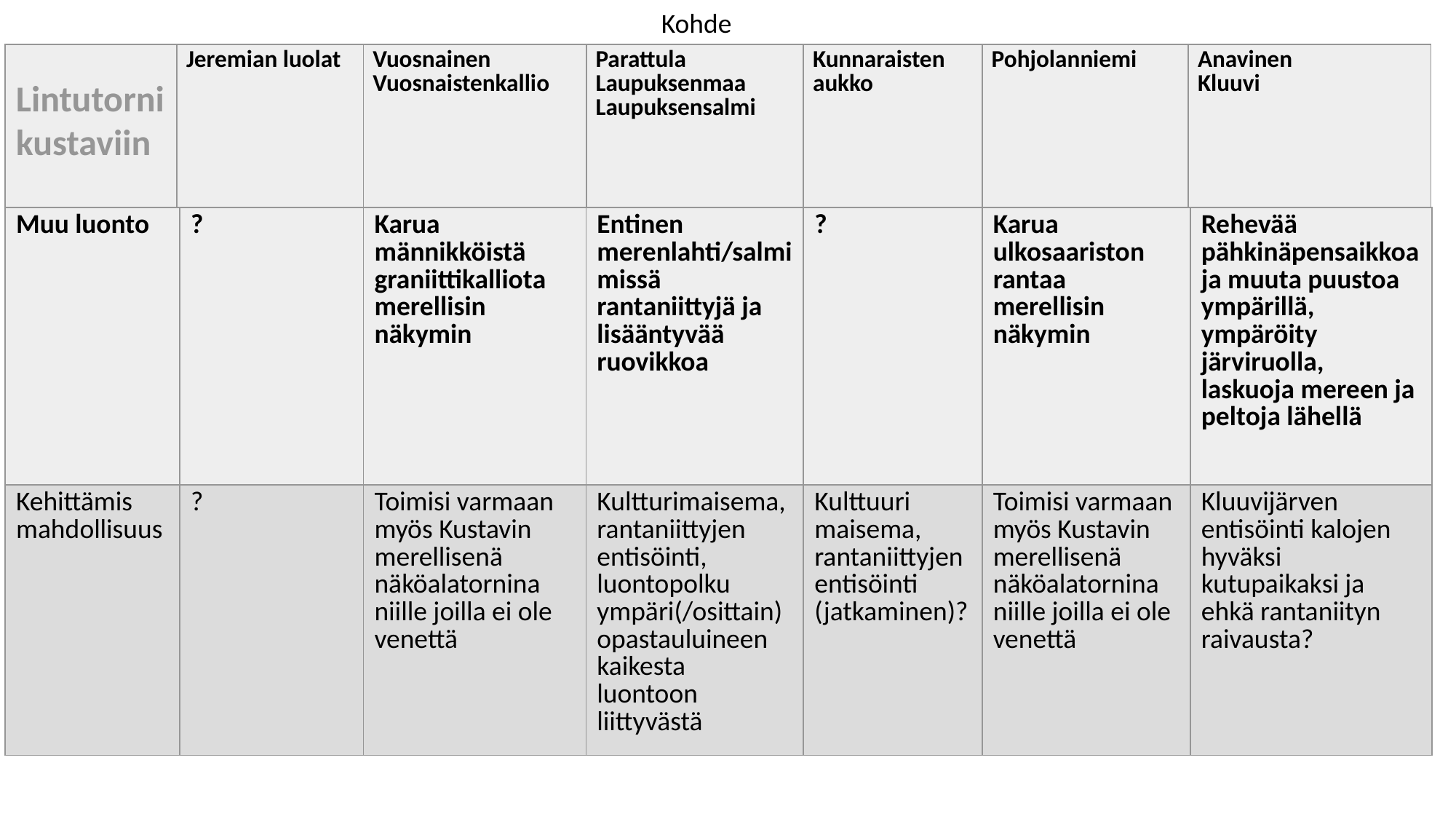

Kohde
|  | Jeremian luolat | Vuosnainen Vuosnaistenkallio | Parattula Laupuksenmaa Laupuksensalmi | Kunnaraisten aukko | Pohjolanniemi | Anavinen Kluuvi |
| --- | --- | --- | --- | --- | --- | --- |
Lintutorni
kustaviin
| Muu luonto | ? | Karua männikköistä graniittikalliota merellisin näkymin | Entinen merenlahti/salmi missä rantaniittyjä ja lisääntyvää ruovikkoa | ? | Karua ulkosaariston rantaa merellisin näkymin | Rehevää pähkinäpensaikkoa ja muuta puustoa ympärillä, ympäröity järviruolla, laskuoja mereen ja peltoja lähellä |
| --- | --- | --- | --- | --- | --- | --- |
| Kehittämis mahdollisuus | ? | Toimisi varmaan myös Kustavin merellisenä näköalatornina niille joilla ei ole venettä | Kultturimaisema, rantaniittyjen entisöinti, luontopolku ympäri(/osittain) opastauluineen kaikesta luontoon liittyvästä | Kulttuuri maisema, rantaniittyjen entisöinti (jatkaminen)? | Toimisi varmaan myös Kustavin merellisenä näköalatornina niille joilla ei ole venettä | Kluuvijärven entisöinti kalojen hyväksi kutupaikaksi ja ehkä rantaniityn raivausta? |